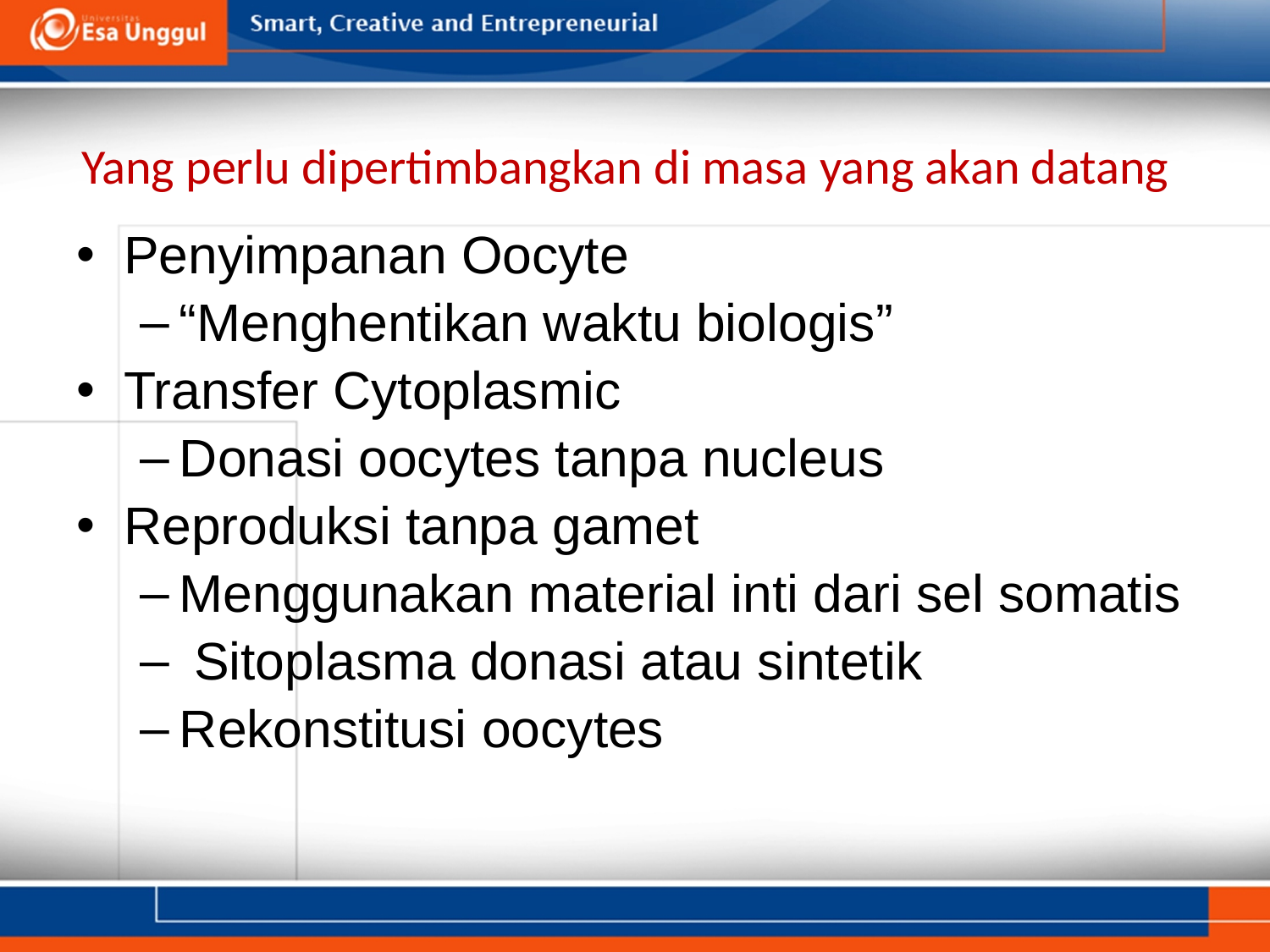

# Yang perlu dipertimbangkan di masa yang akan datang
Penyimpanan Oocyte
“Menghentikan waktu biologis”
Transfer Cytoplasmic
Donasi oocytes tanpa nucleus
Reproduksi tanpa gamet
Menggunakan material inti dari sel somatis
 Sitoplasma donasi atau sintetik
Rekonstitusi oocytes